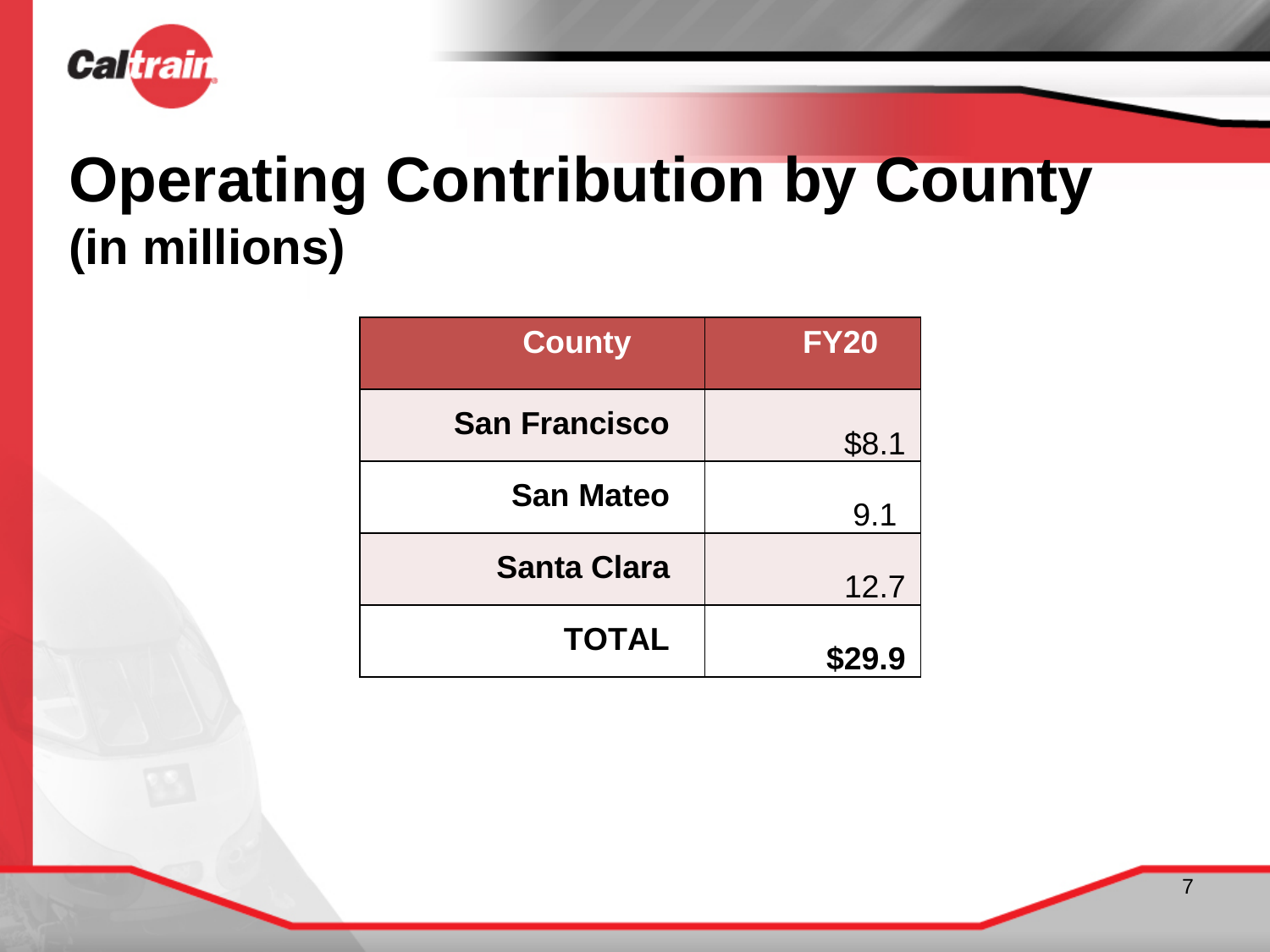

# Operating Contribution by County (in millions)
| County | FY20 |
| --- | --- |
| San Francisco | $8.1 |
| San Mateo | 9.1 |
| Santa Clara | 12.7 |
| TOTAL | $29.9 |
7